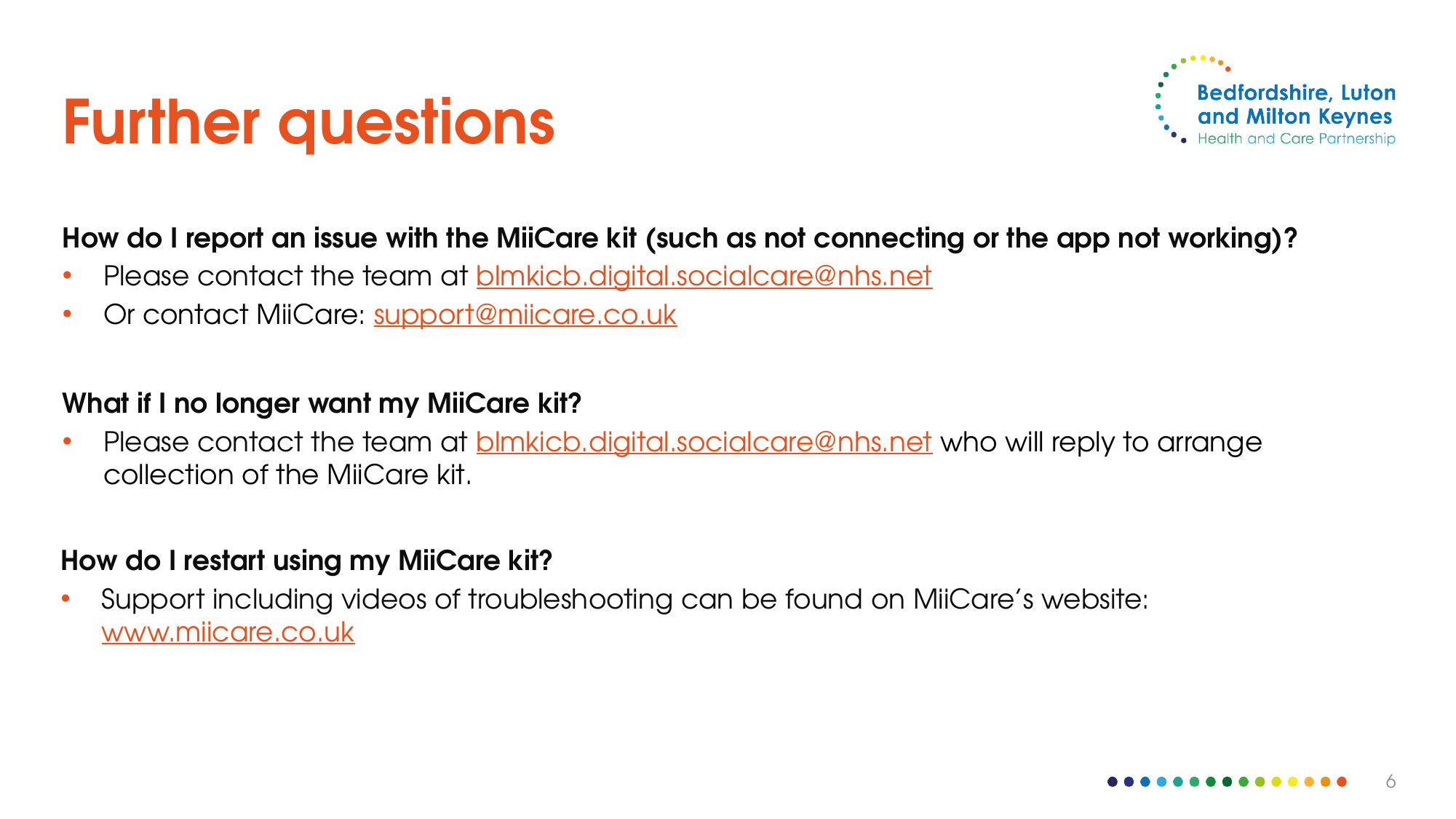

# Further questions
How do I report an issue with the MiiCare kit (such as not connecting or the app not working)?
Please contact the team at blmkicb.digital.socialcare@nhs.net
Or contact MiiCare: support@miicare.co.uk

What if I no longer want my MiiCare kit?
Please contact the team at blmkicb.digital.socialcare@nhs.net who will reply to arrange collection of the MiiCare kit.
How do I restart using my MiiCare kit?
Support including videos of troubleshooting can be found on MiiCare’s website: www.miicare.co.uk

6